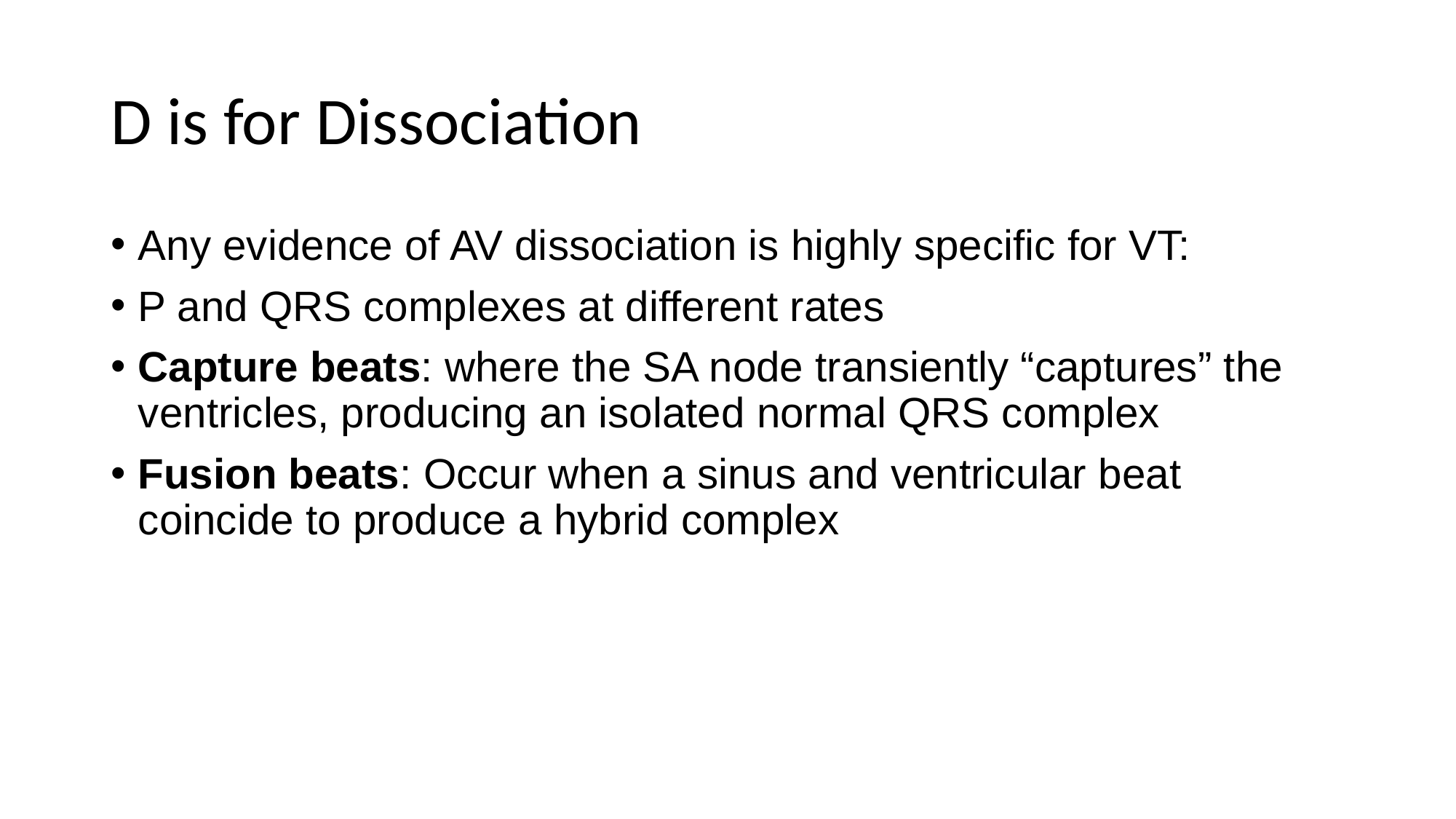

# D is for Dissociation
Any evidence of AV dissociation is highly specific for VT:
P and QRS complexes at different rates
Capture beats: where the SA node transiently “captures” the ventricles, producing an isolated normal QRS complex
Fusion beats: Occur when a sinus and ventricular beat coincide to produce a hybrid complex